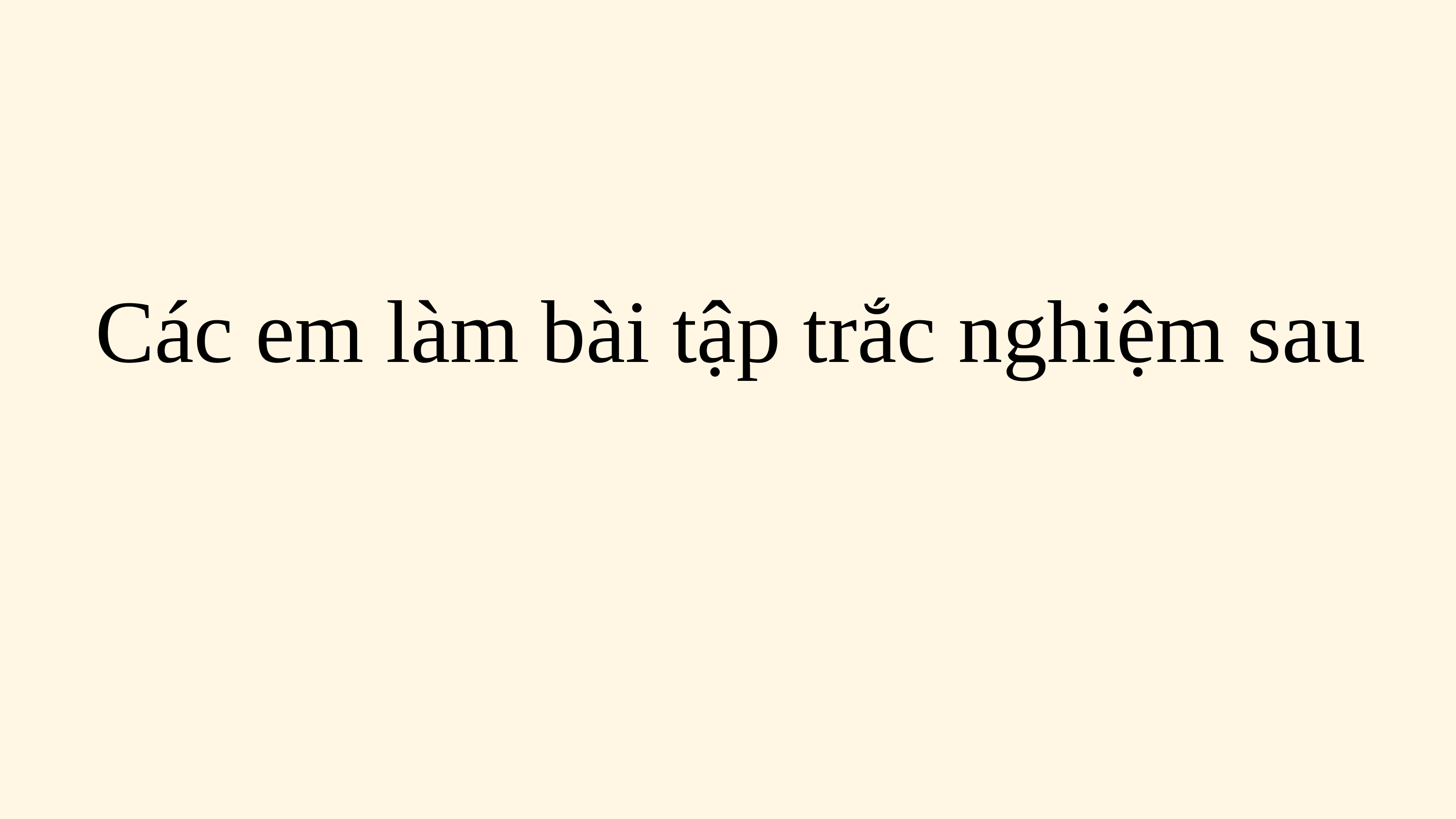

Các em làm bài tập trắc nghiệm sau